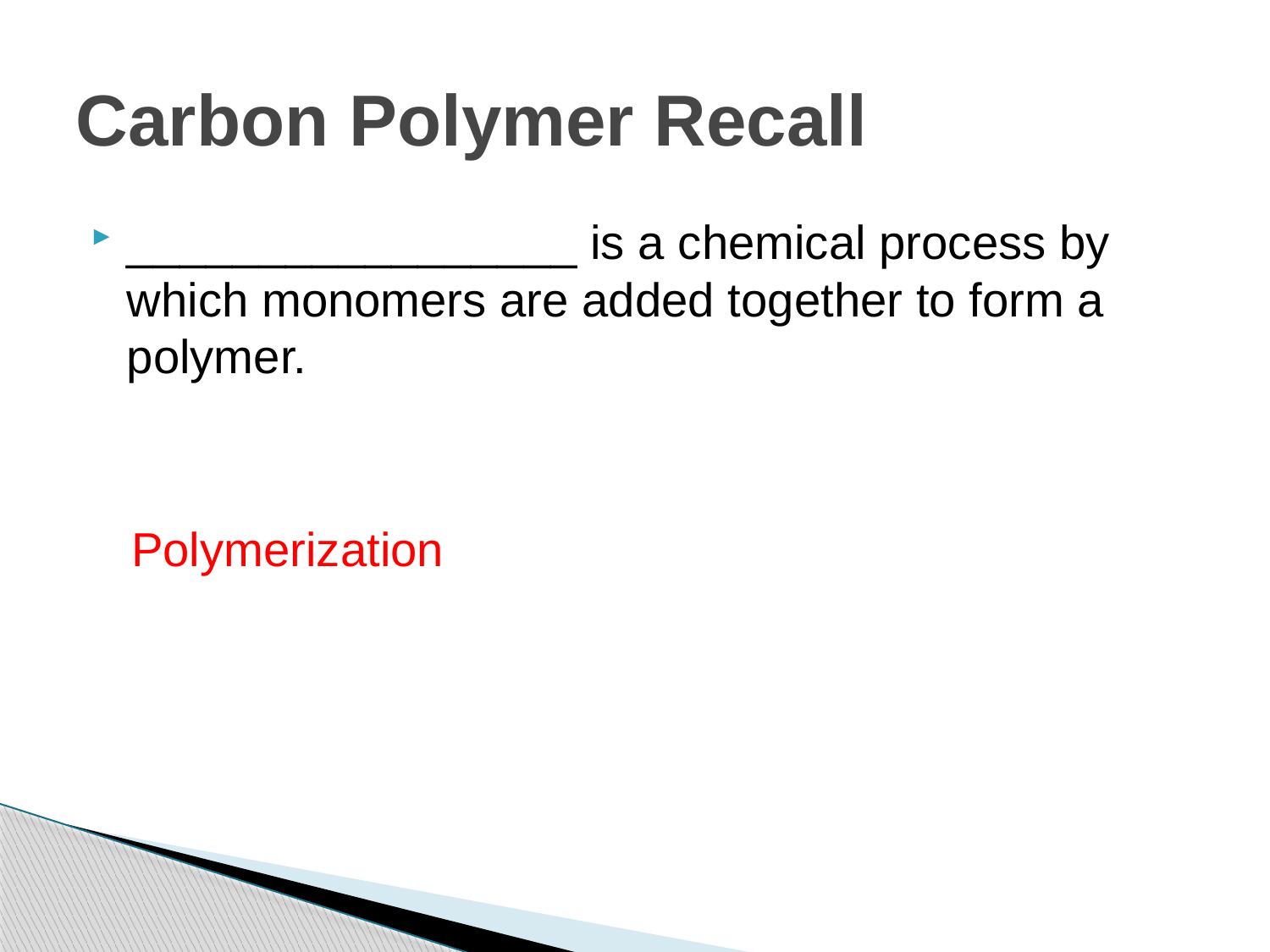

# Carbon Polymer Recall
_________________ is a chemical process by which monomers are added together to form a polymer.

   Polymerization